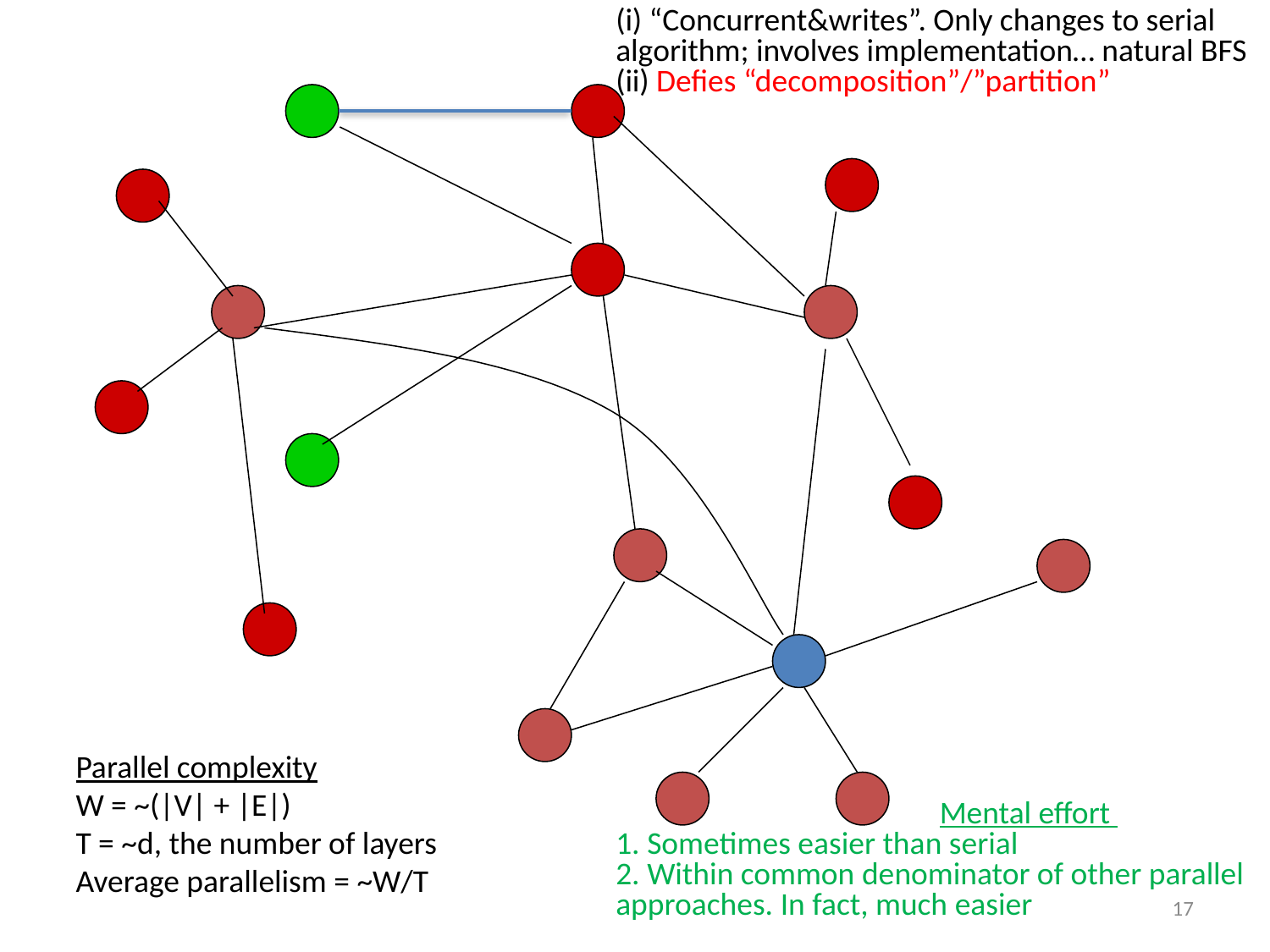

(i) “Concurrent&writes”. Only changes to serial algorithm; involves implementation… natural BFS
(ii) Defies “decomposition”/”partition”

Parallel complexity
W = ~(|V| + |E|)
T = ~d, the number of layers
Average parallelism = ~W/T

                                             Mental effort
1. Sometimes easier than serial
2. Within common denominator of other parallel approaches. In fact, much easier
17